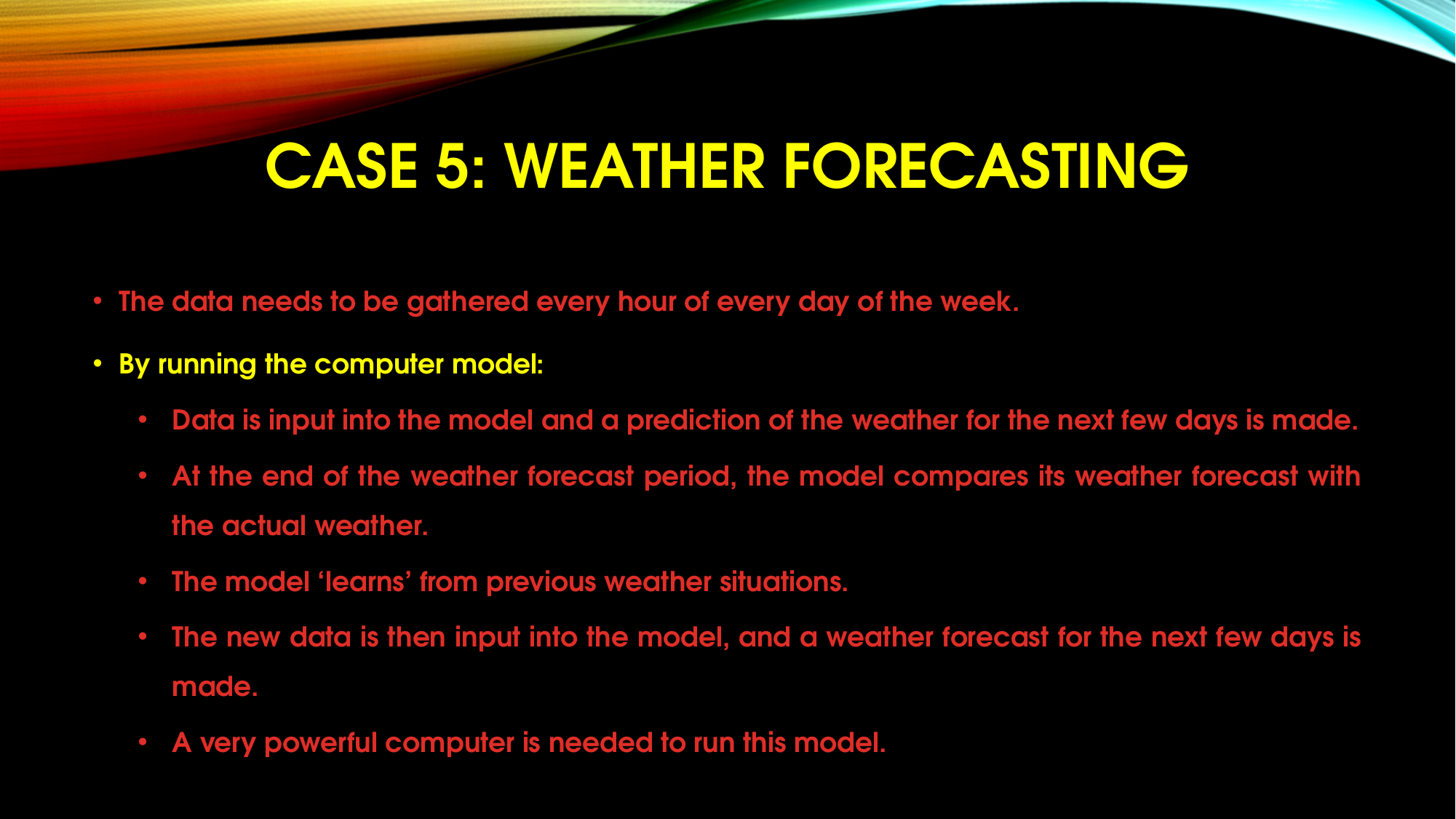

# Case 5: Weather Forecasting
The data needs to be gathered every hour of every day of the week.
By running the computer model:
Data is input into the model and a prediction of the weather for the next few days is made.
At the end of the weather forecast period, the model compares its weather forecast with the actual weather.
The model ‘learns’ from previous weather situations.
The new data is then input into the model, and a weather forecast for the next few days is made.
A very powerful computer is needed to run this model.